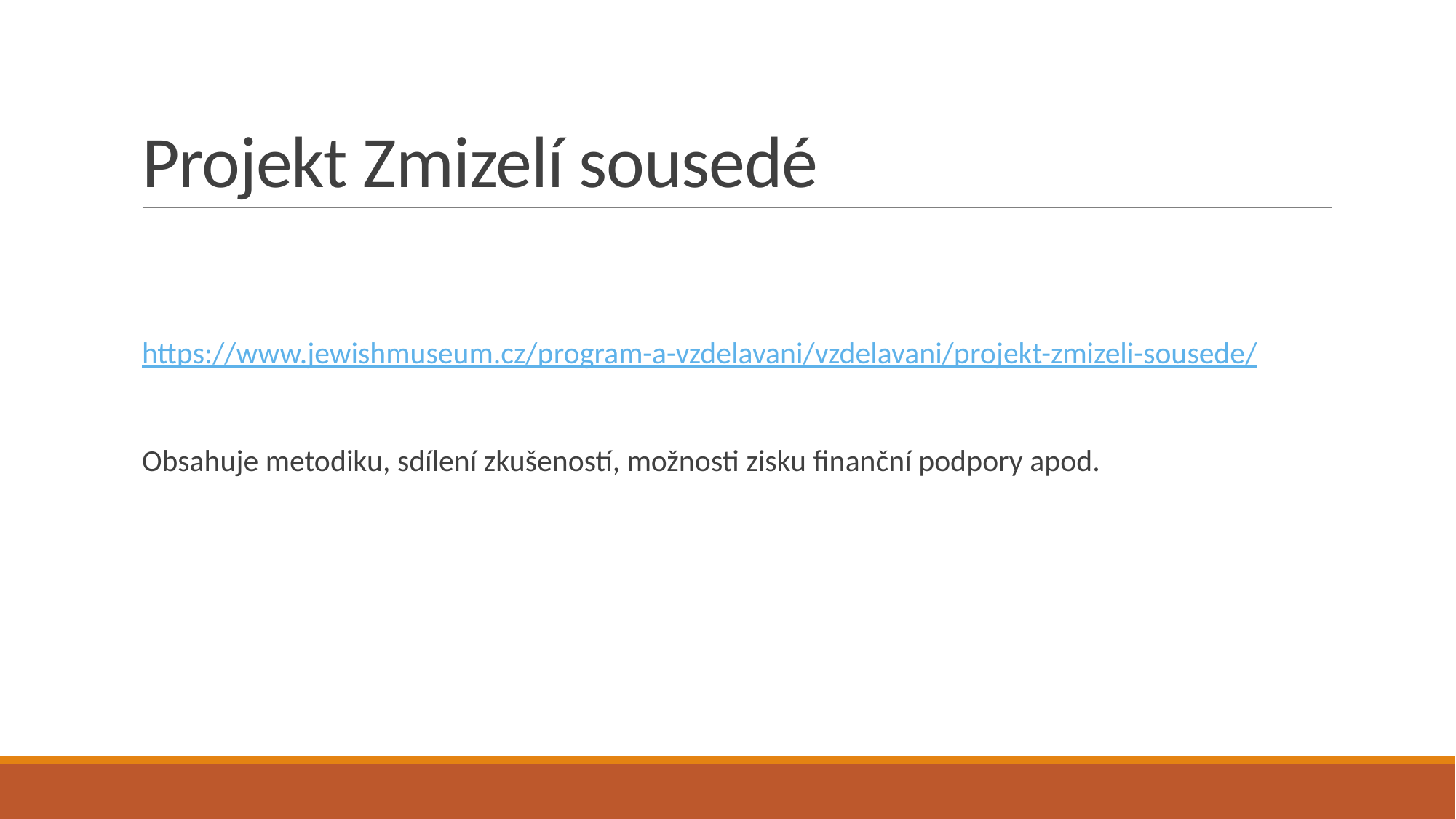

# Projekt Zmizelí sousedé

https://www.jewishmuseum.cz/program-a-vzdelavani/vzdelavani/projekt-zmizeli-sousede/

Obsahuje metodiku, sdílení zkušeností, možnosti zisku finanční podpory apod.